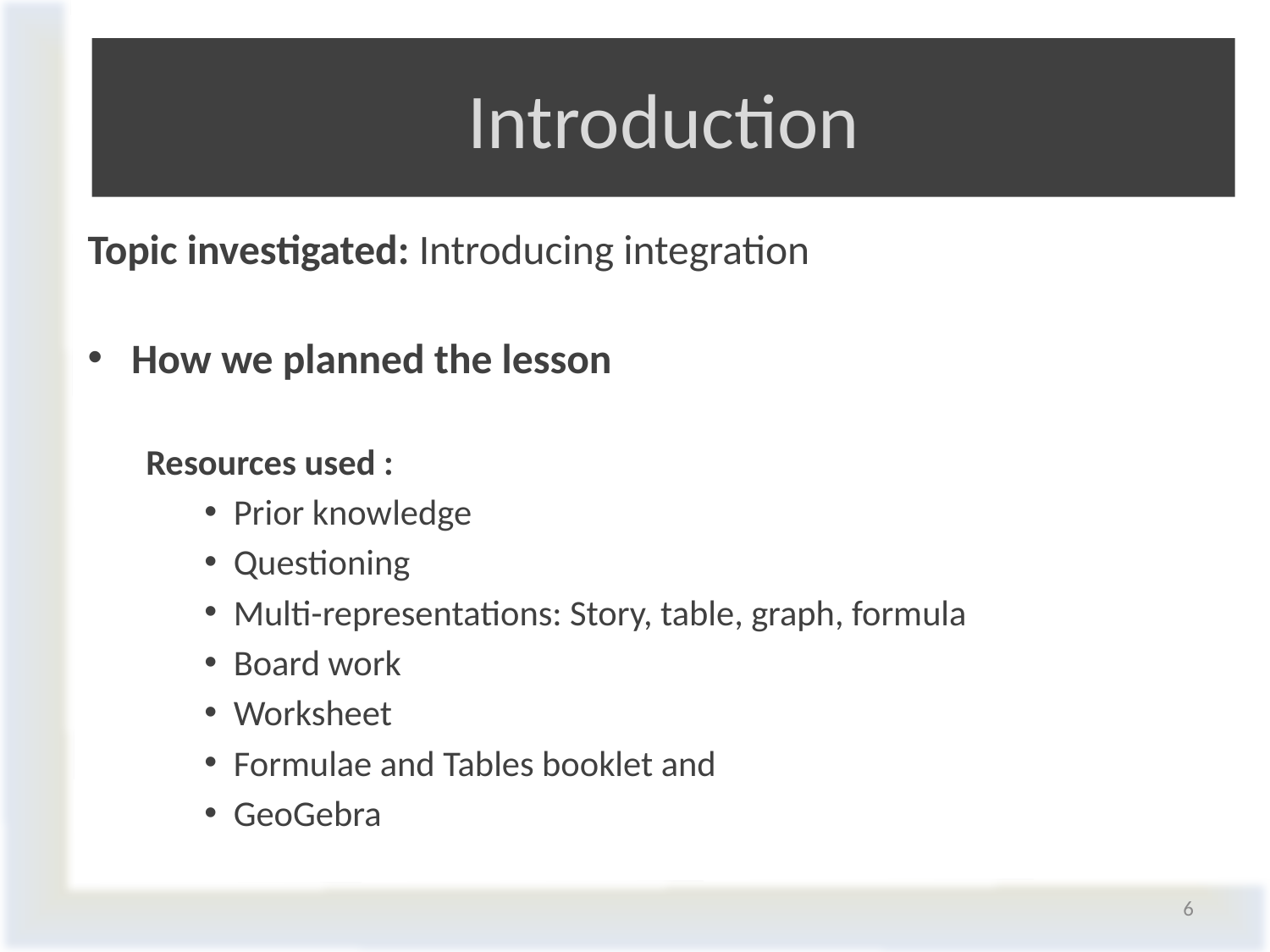

# Introduction
Topic investigated: Introducing integration
How we planned the lesson
Resources used :
Prior knowledge
Questioning
Multi-representations: Story, table, graph, formula
Board work
Worksheet
Formulae and Tables booklet and
GeoGebra

6